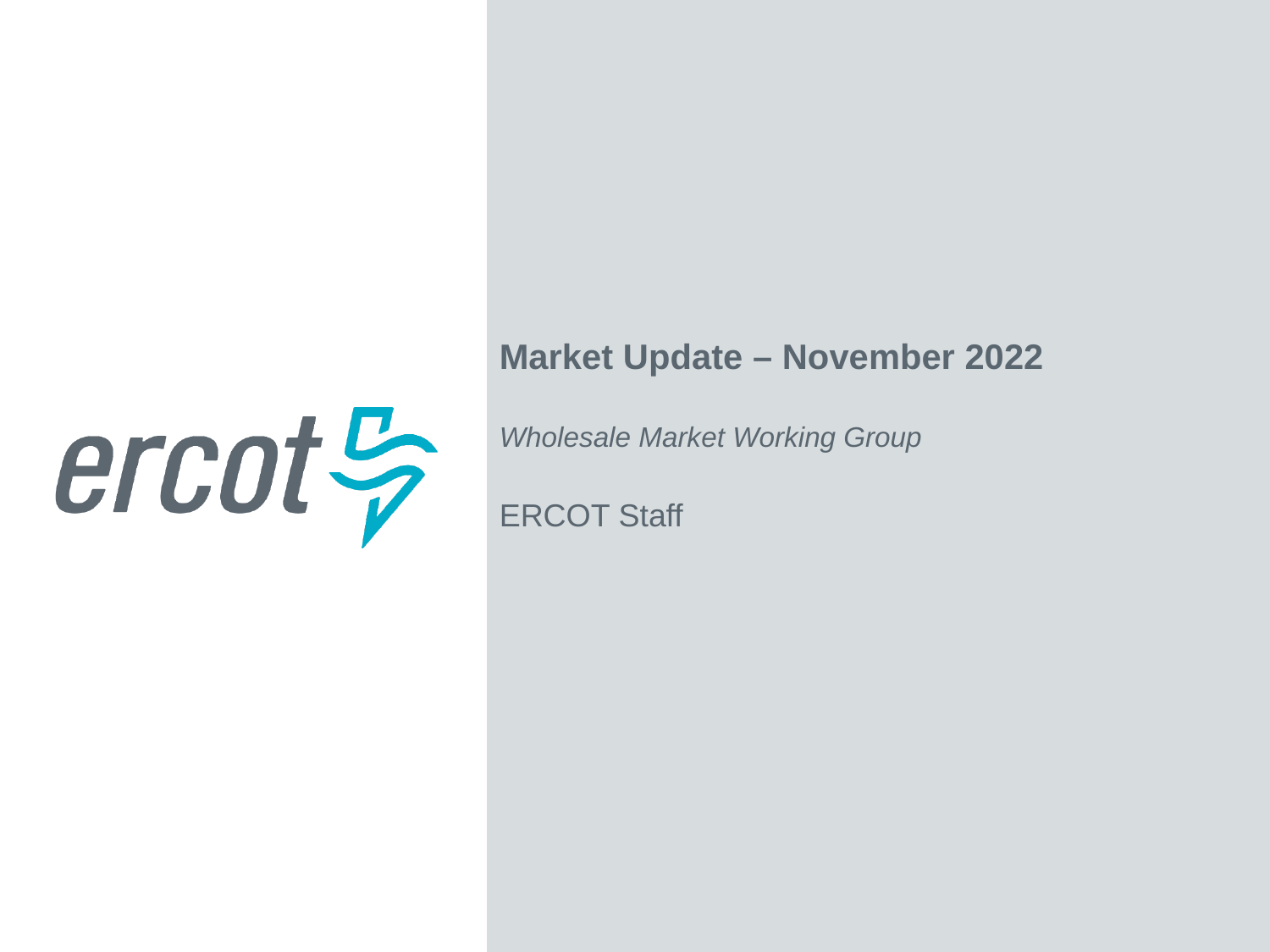

Market Update – November 2022

Wholesale Market Working Group

ERCOT Staff